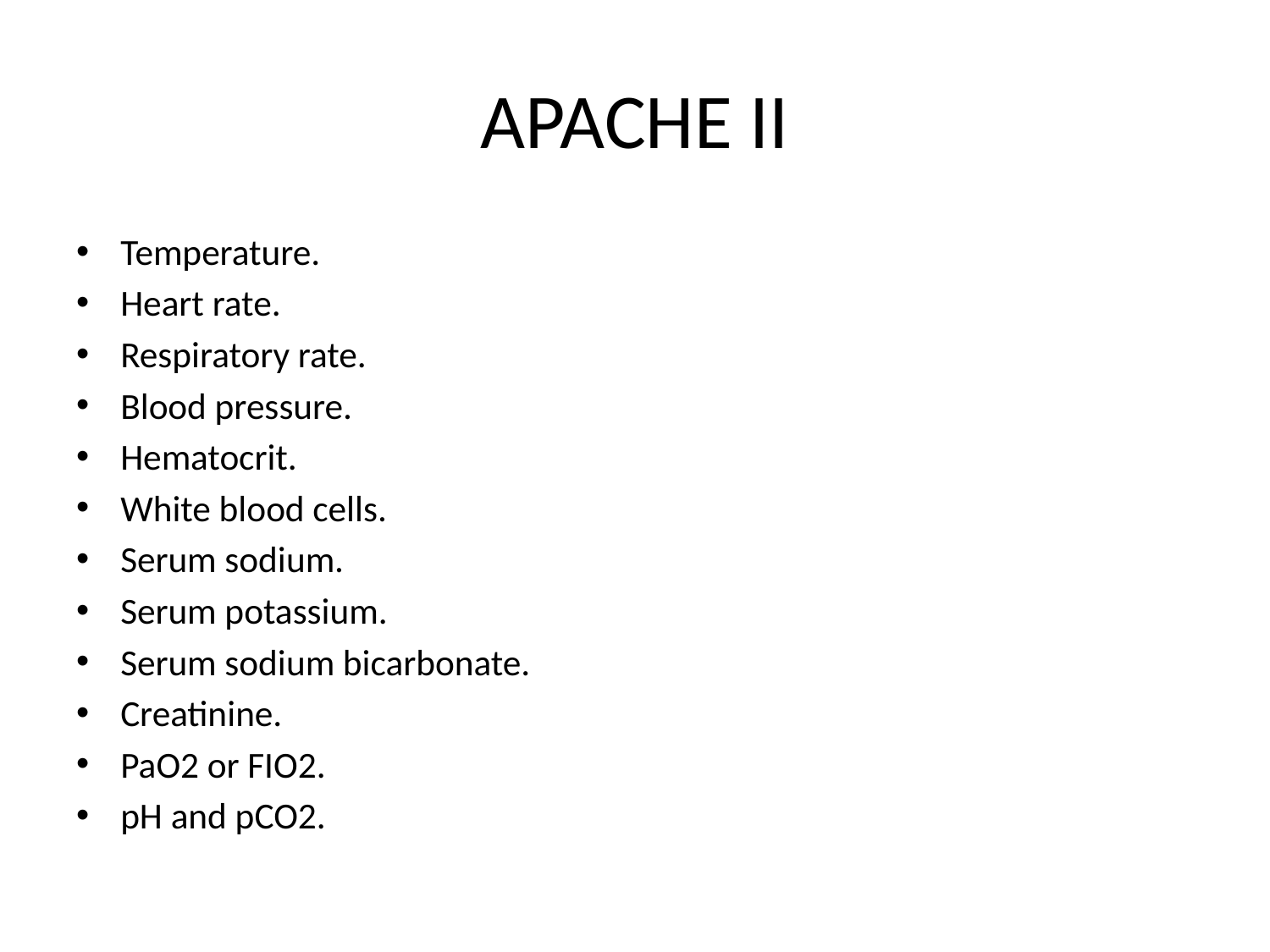

# APACHE II
Temperature.
Heart rate.
Respiratory rate.
Blood pressure.
Hematocrit.
White blood cells.
Serum sodium.
Serum potassium.
Serum sodium bicarbonate.
Creatinine.
PaO2 or FIO2.
pH and pCO2.